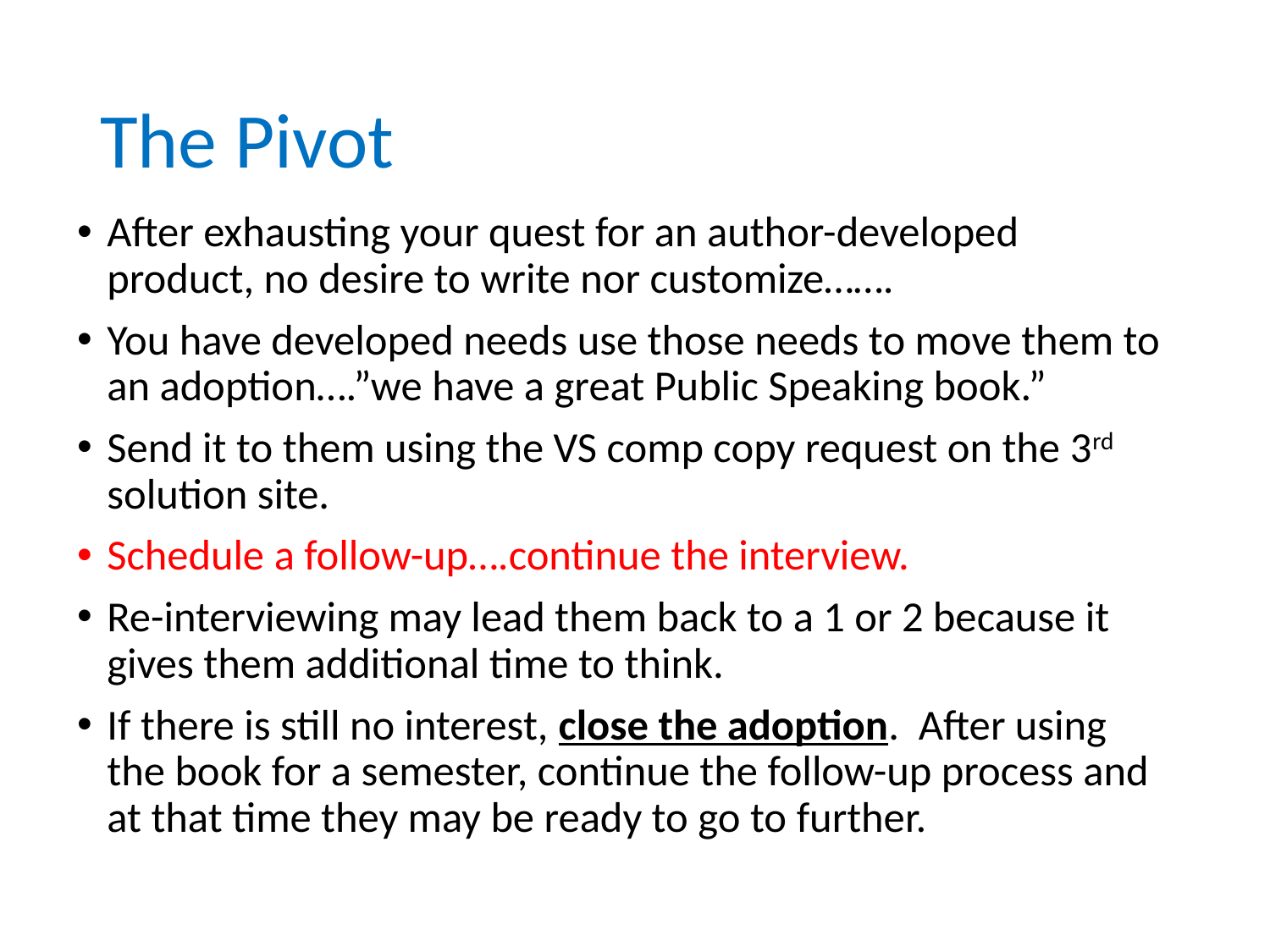

# The Pivot
After exhausting your quest for an author-developed product, no desire to write nor customize…….
You have developed needs use those needs to move them to an adoption….”we have a great Public Speaking book.”
Send it to them using the VS comp copy request on the 3rd solution site.
Schedule a follow-up….continue the interview.
Re-interviewing may lead them back to a 1 or 2 because it gives them additional time to think.
If there is still no interest, close the adoption.  After using the book for a semester, continue the follow-up process and at that time they may be ready to go to further.